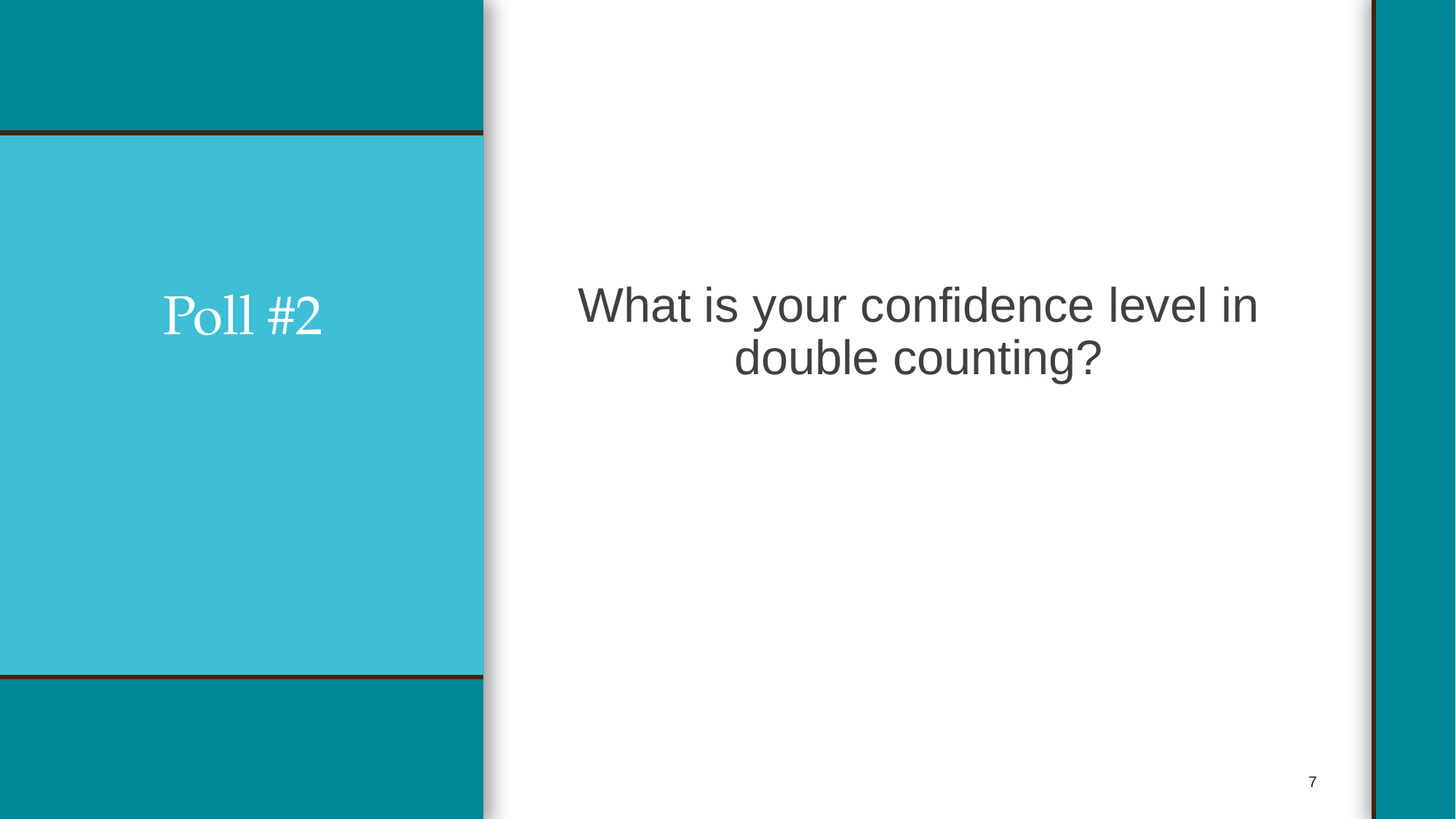

# Poll #2
What is your confidence level in double counting?

7